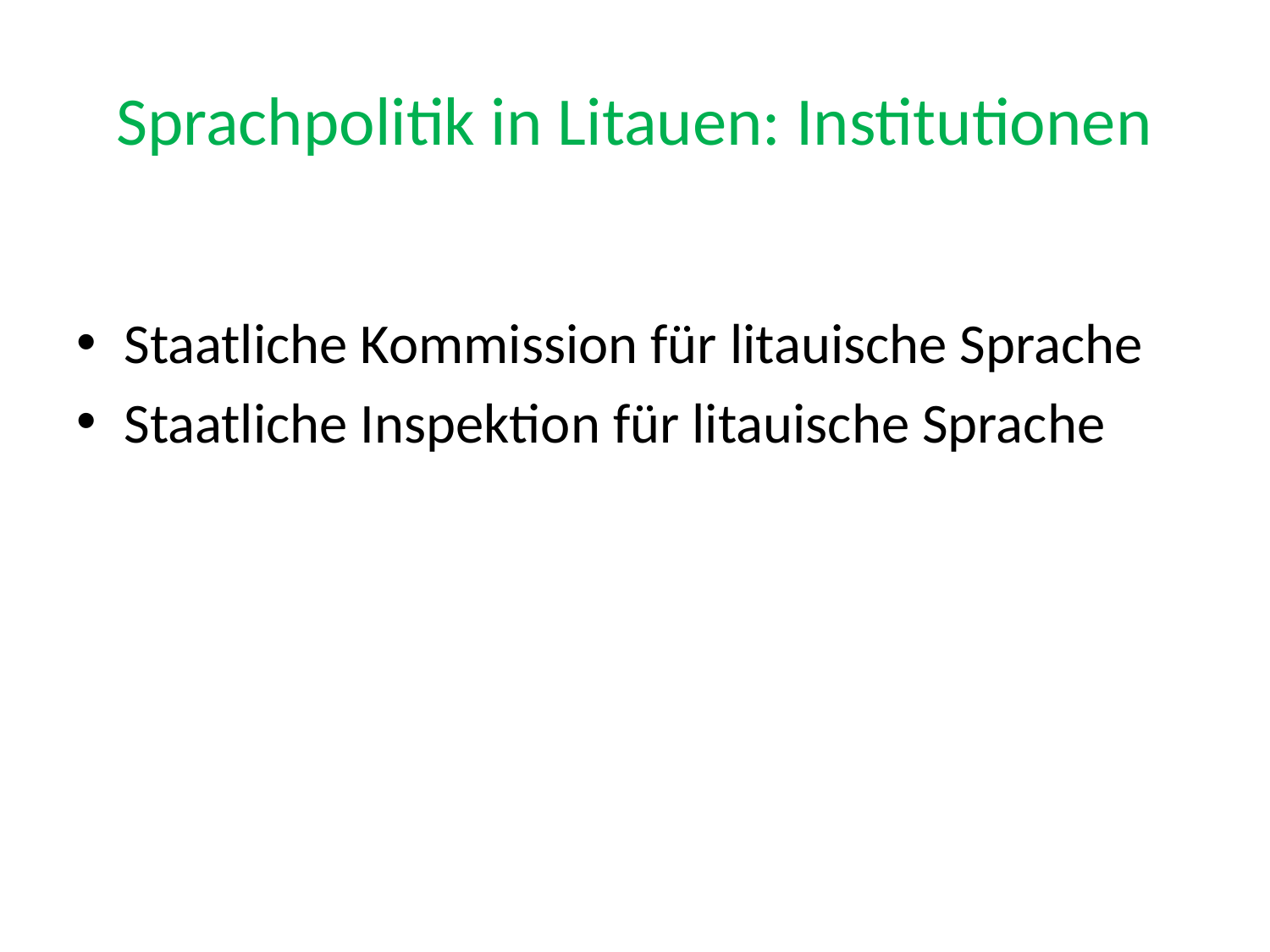

# Sprachpolitik in Litauen: Institutionen

Staatliche Kommission für litauische Sprache
Staatliche Inspektion für litauische Sprache